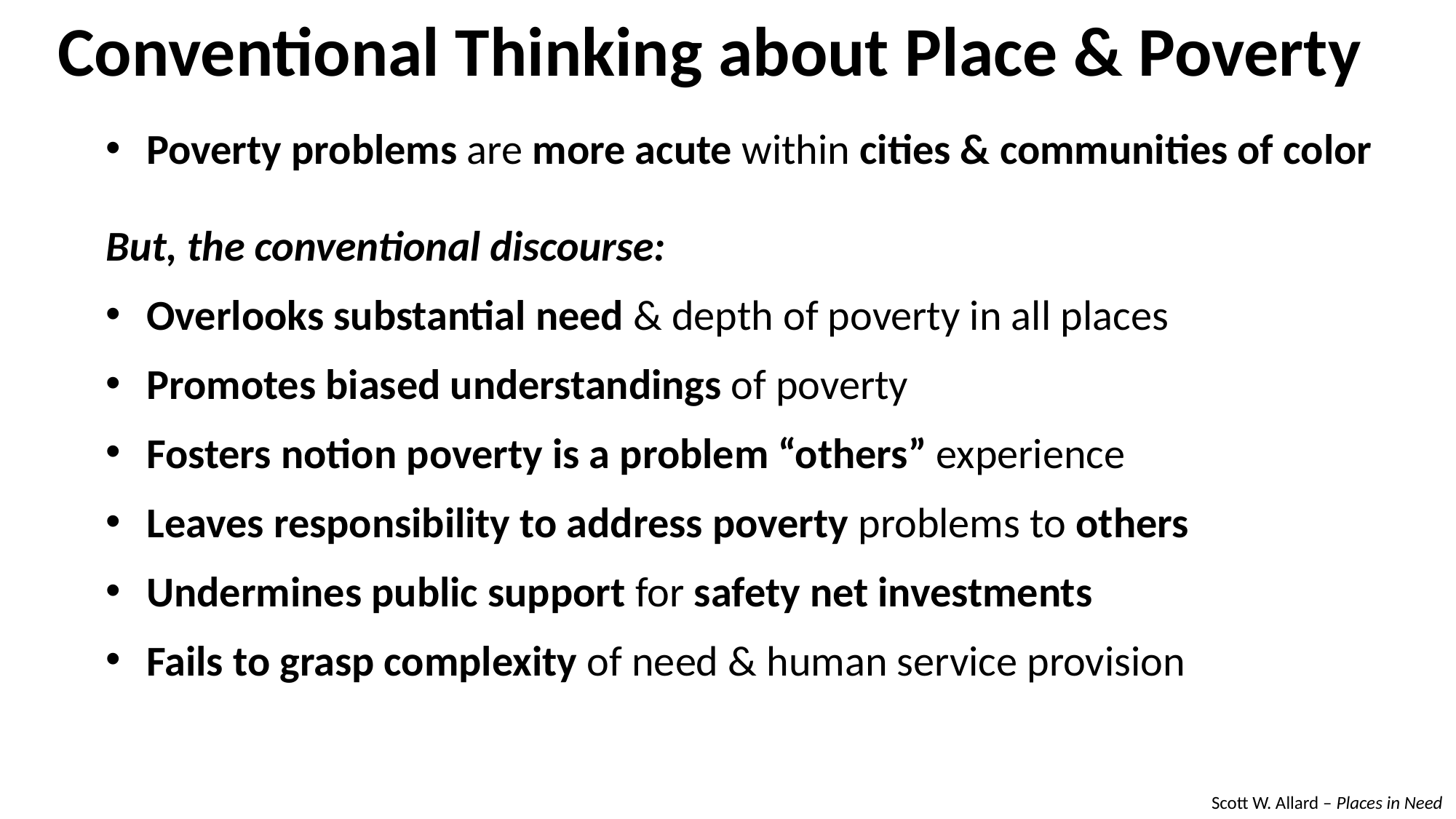

Conventional Thinking about Place & Poverty
Poverty problems are more acute within cities & communities of color
But, the conventional discourse:
Overlooks substantial need & depth of poverty in all places
Promotes biased understandings of poverty
Fosters notion poverty is a problem “others” experience
Leaves responsibility to address poverty problems to others
Undermines public support for safety net investments
Fails to grasp complexity of need & human service provision
Scott W. Allard – Places in Need